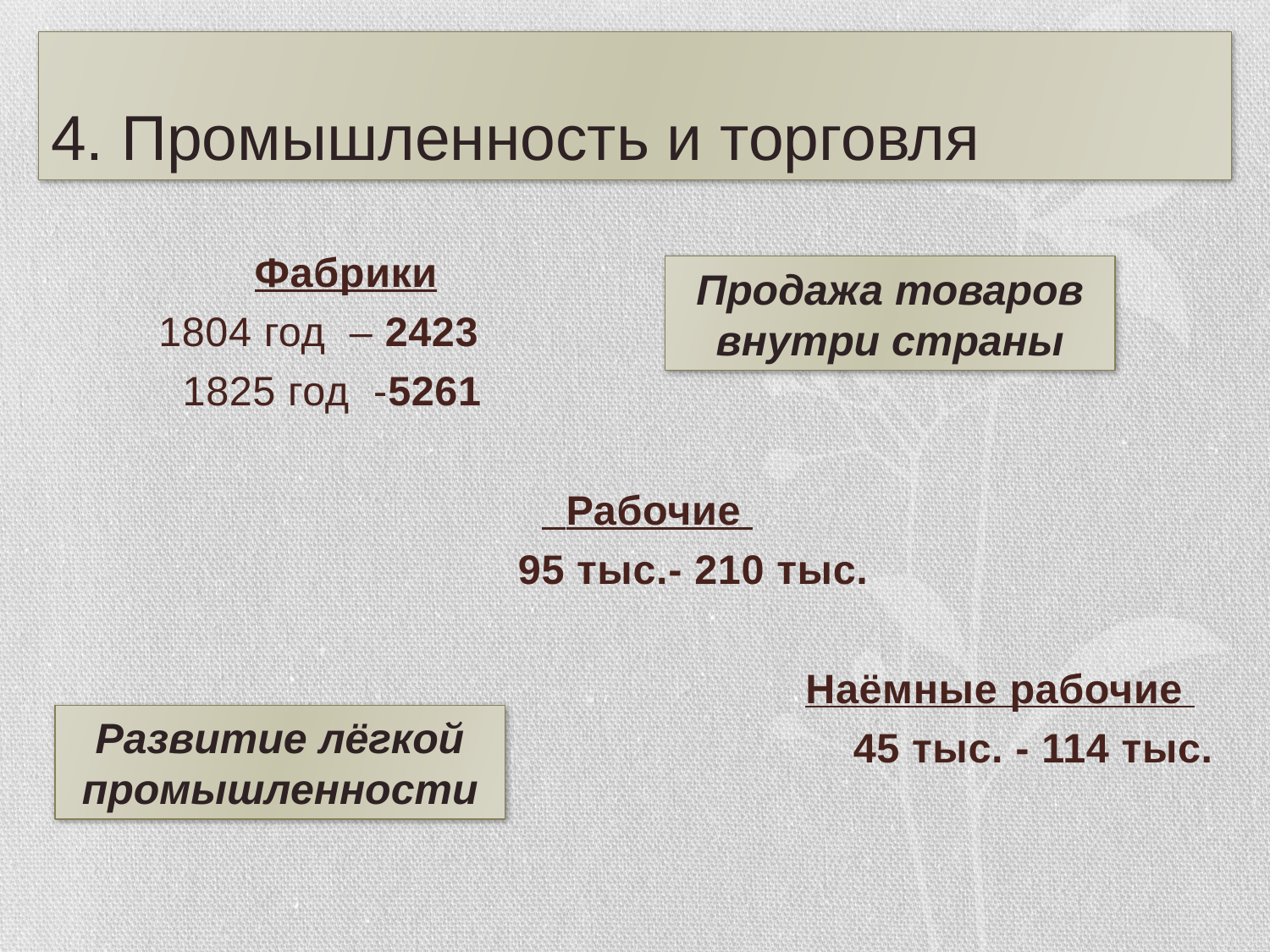

# 4. Промышленность и торговля

                 Фабрики
         1804 год  – 2423
           1825 год  -5261

                                           Рабочие
                                       95 тыс.- 210 тыс.

                                                               Наёмные рабочие
                                                                   45 тыс. - 114 тыс.
Продажа товаров внутри страны
Развитие лёгкой промышленности